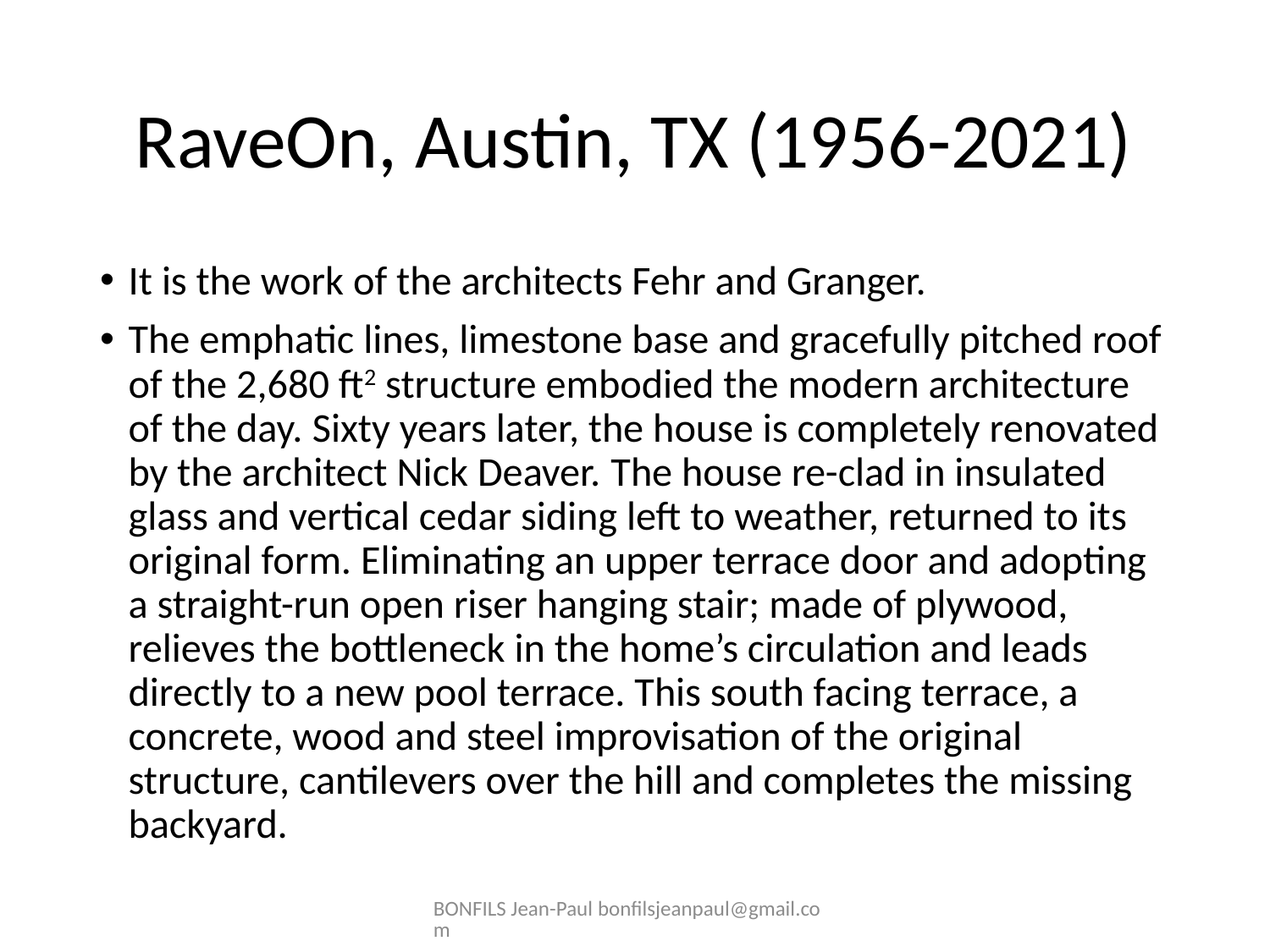

# RaveOn, Austin, TX (1956-2021)
It is the work of the architects Fehr and Granger.
The emphatic lines, limestone base and gracefully pitched roof of the 2,680 ft2 structure embodied the modern architecture of the day. Sixty years later, the house is completely renovated by the architect Nick Deaver. The house re-clad in insulated glass and vertical cedar siding left to weather, returned to its original form. Eliminating an upper terrace door and adopting a straight-run open riser hanging stair; made of plywood, relieves the bottleneck in the home’s circulation and leads directly to a new pool terrace. This south facing terrace, a concrete, wood and steel improvisation of the original structure, cantilevers over the hill and completes the missing backyard.
BONFILS Jean-Paul bonfilsjeanpaul@gmail.com